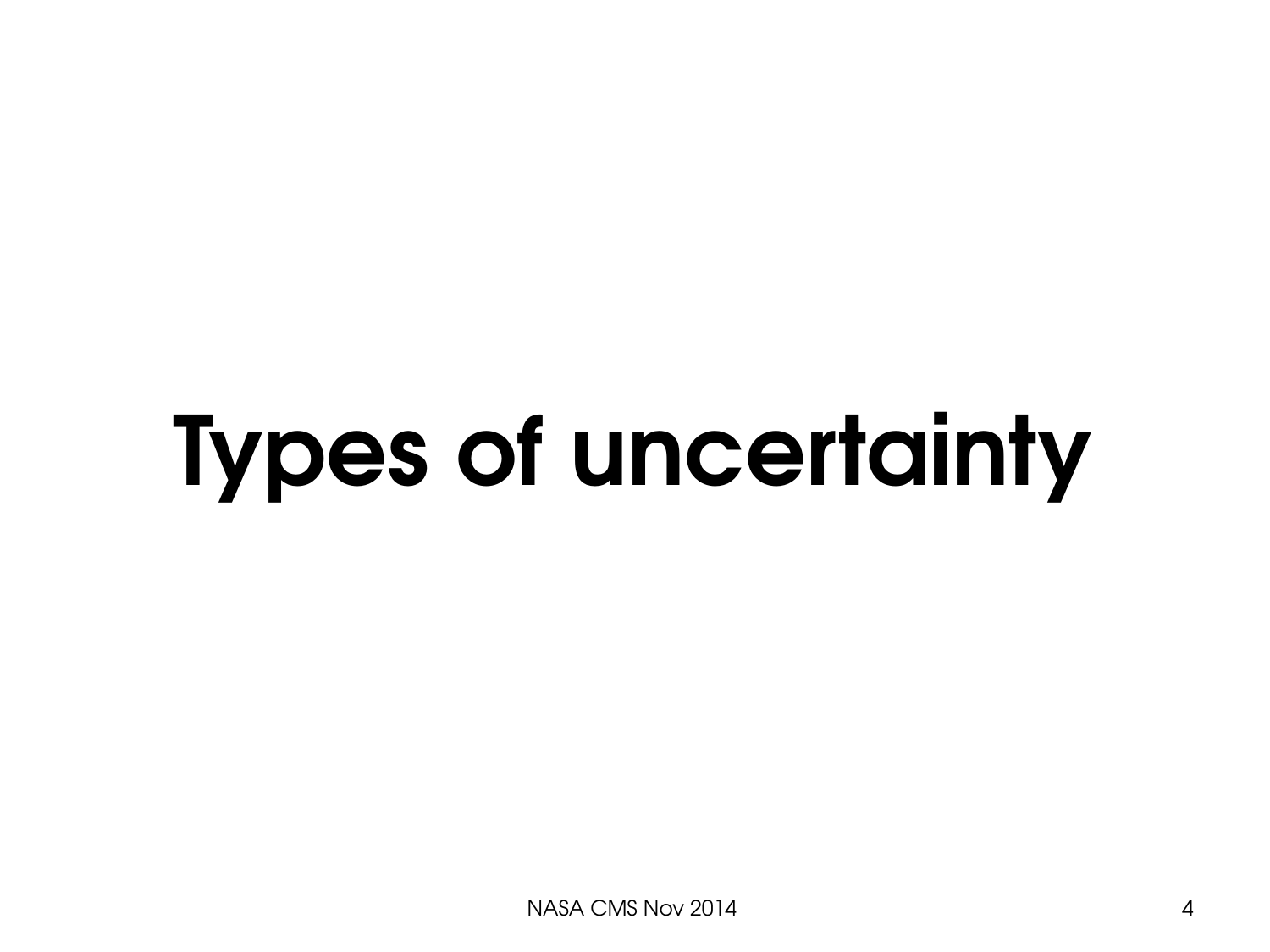

Types of uncertainty
NASA CMS Nov 2014
4